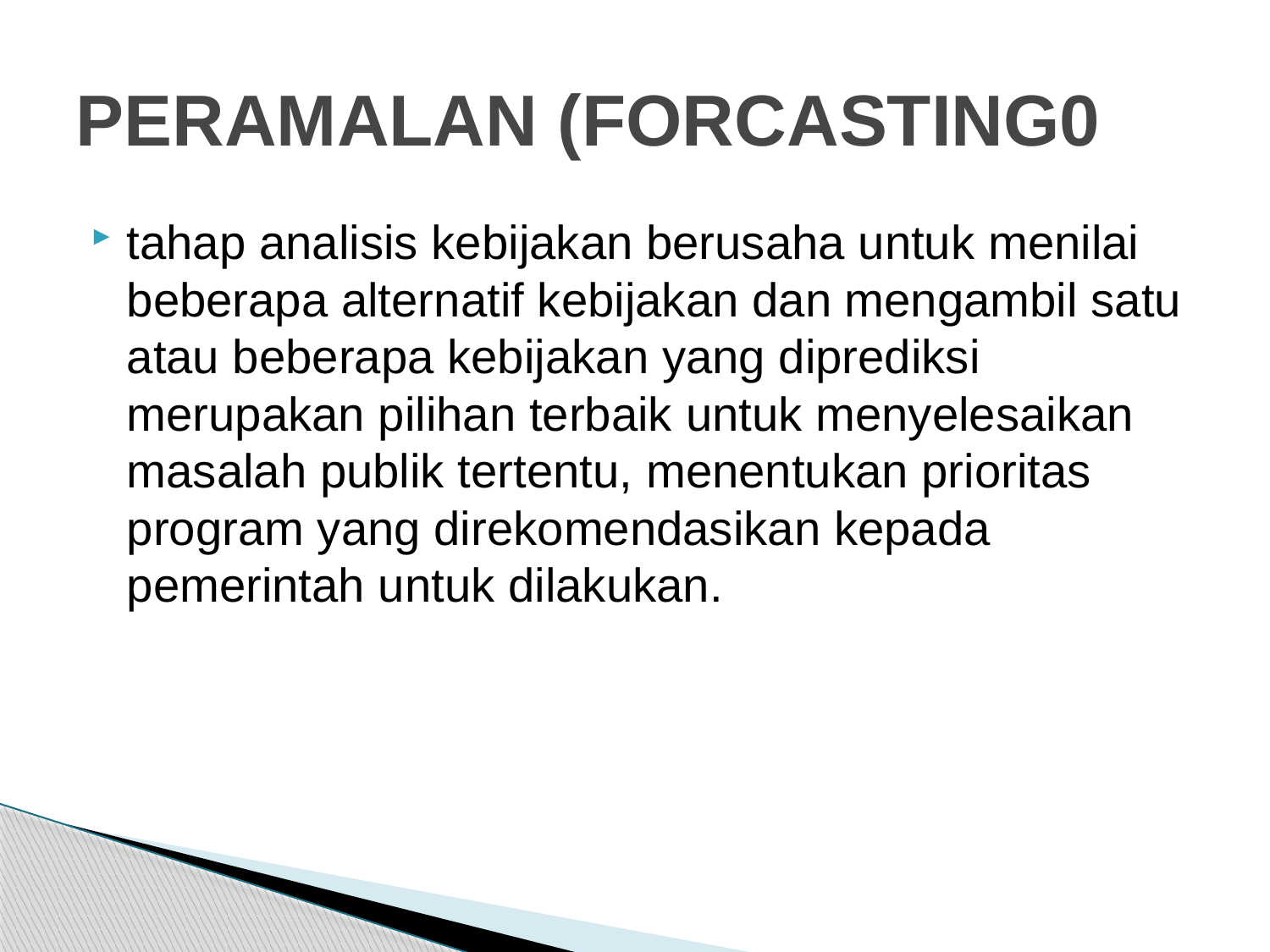

# PERAMALAN (FORCASTING0
tahap analisis kebijakan berusaha untuk menilai beberapa alternatif kebijakan dan mengambil satu atau beberapa kebijakan yang diprediksi merupakan pilihan terbaik untuk menyelesaikan masalah publik tertentu, menentukan prioritas program yang direkomendasikan kepada pemerintah untuk dilakukan.